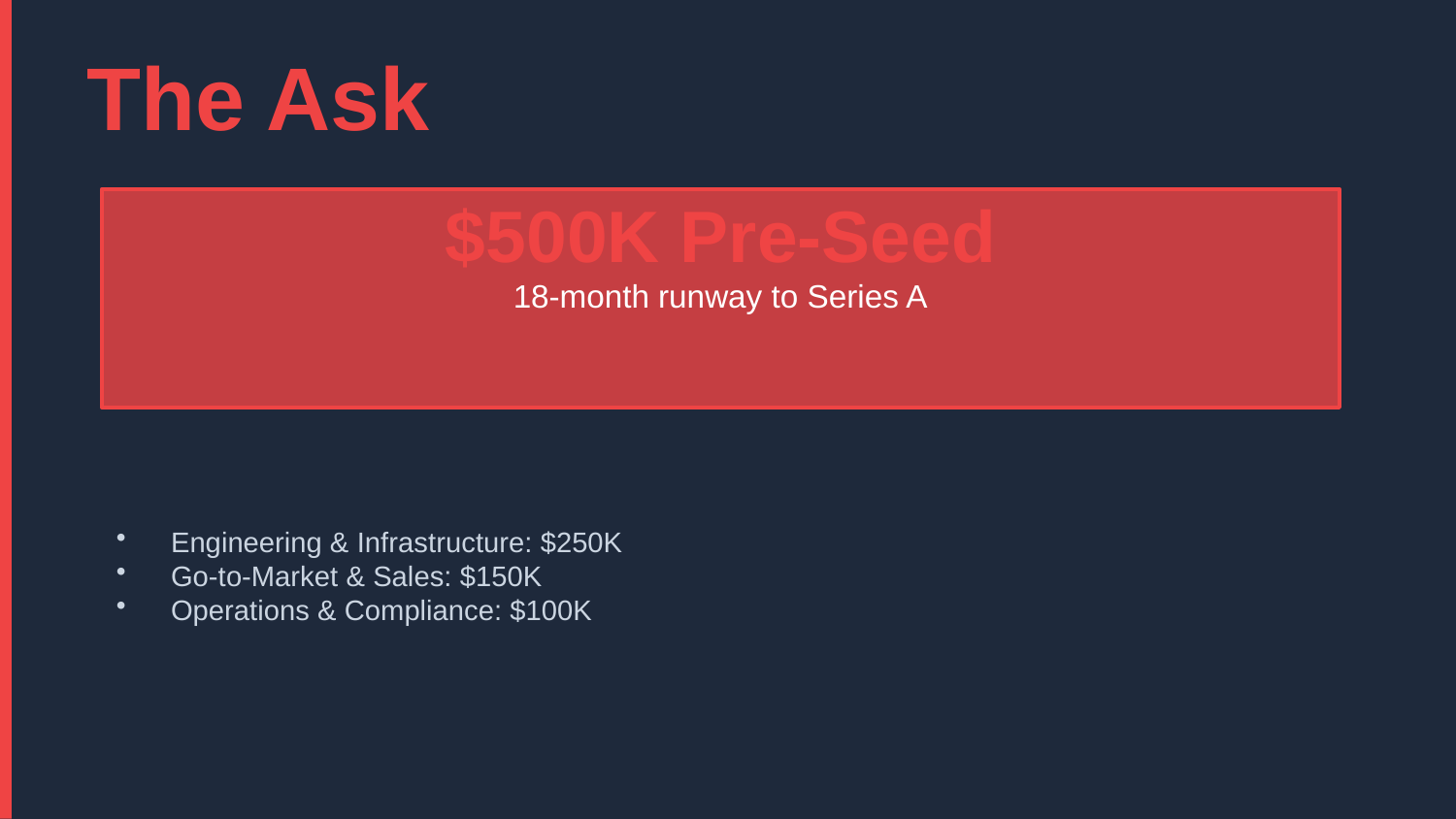

The Ask

$500K Pre-Seed
18-month runway to Series A
Engineering & Infrastructure: $250K
Go-to-Market & Sales: $150K
Operations & Compliance: $100K